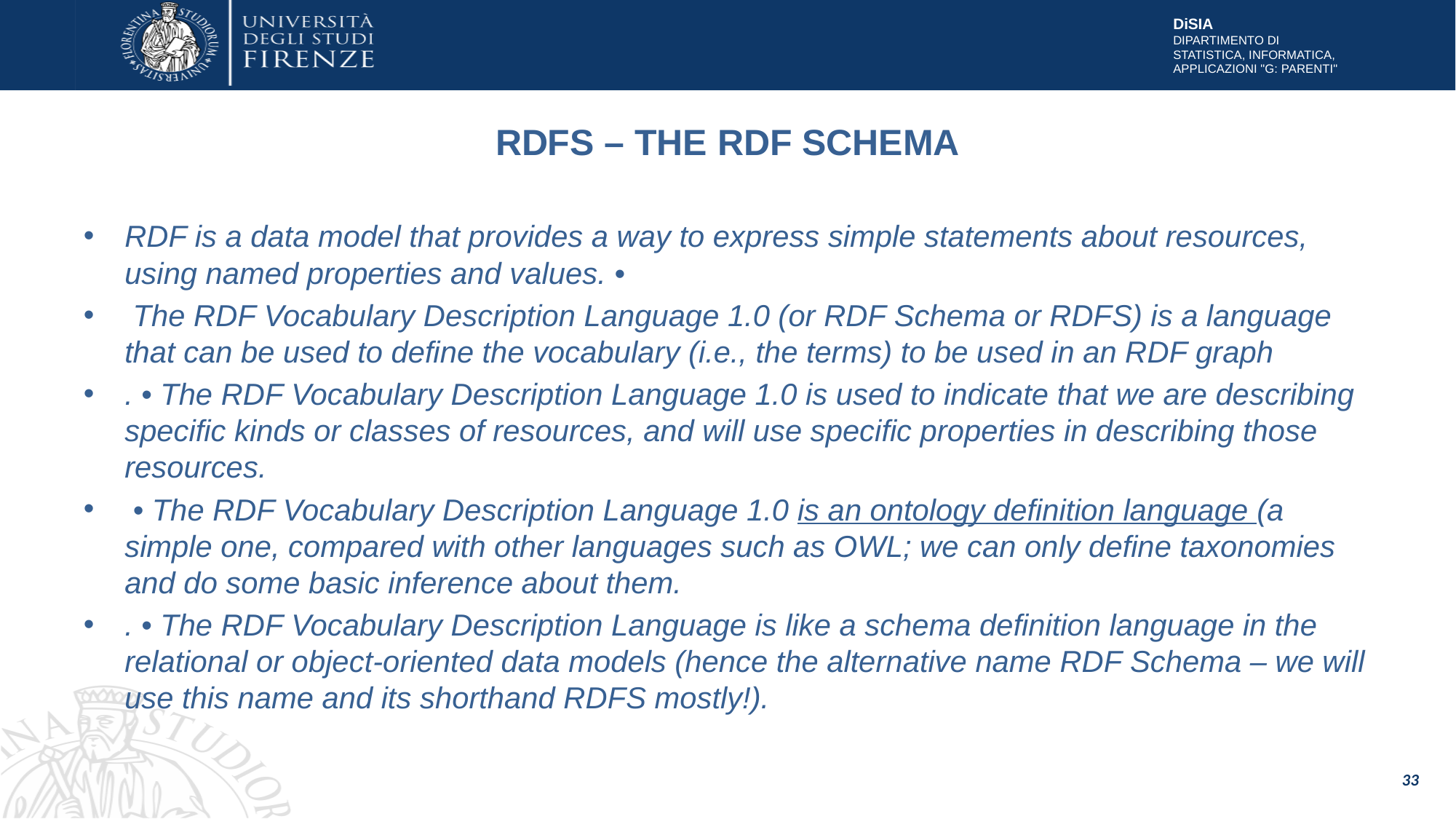

# RDFS – THE RDF SCHEMA
RDF is a data model that provides a way to express simple statements about resources, using named properties and values. •
 The RDF Vocabulary Description Language 1.0 (or RDF Schema or RDFS) is a language that can be used to define the vocabulary (i.e., the terms) to be used in an RDF graph
. • The RDF Vocabulary Description Language 1.0 is used to indicate that we are describing specific kinds or classes of resources, and will use specific properties in describing those resources.
 • The RDF Vocabulary Description Language 1.0 is an ontology definition language (a simple one, compared with other languages such as OWL; we can only define taxonomies and do some basic inference about them.
. • The RDF Vocabulary Description Language is like a schema definition language in the relational or object-oriented data models (hence the alternative name RDF Schema – we will use this name and its shorthand RDFS mostly!).
33